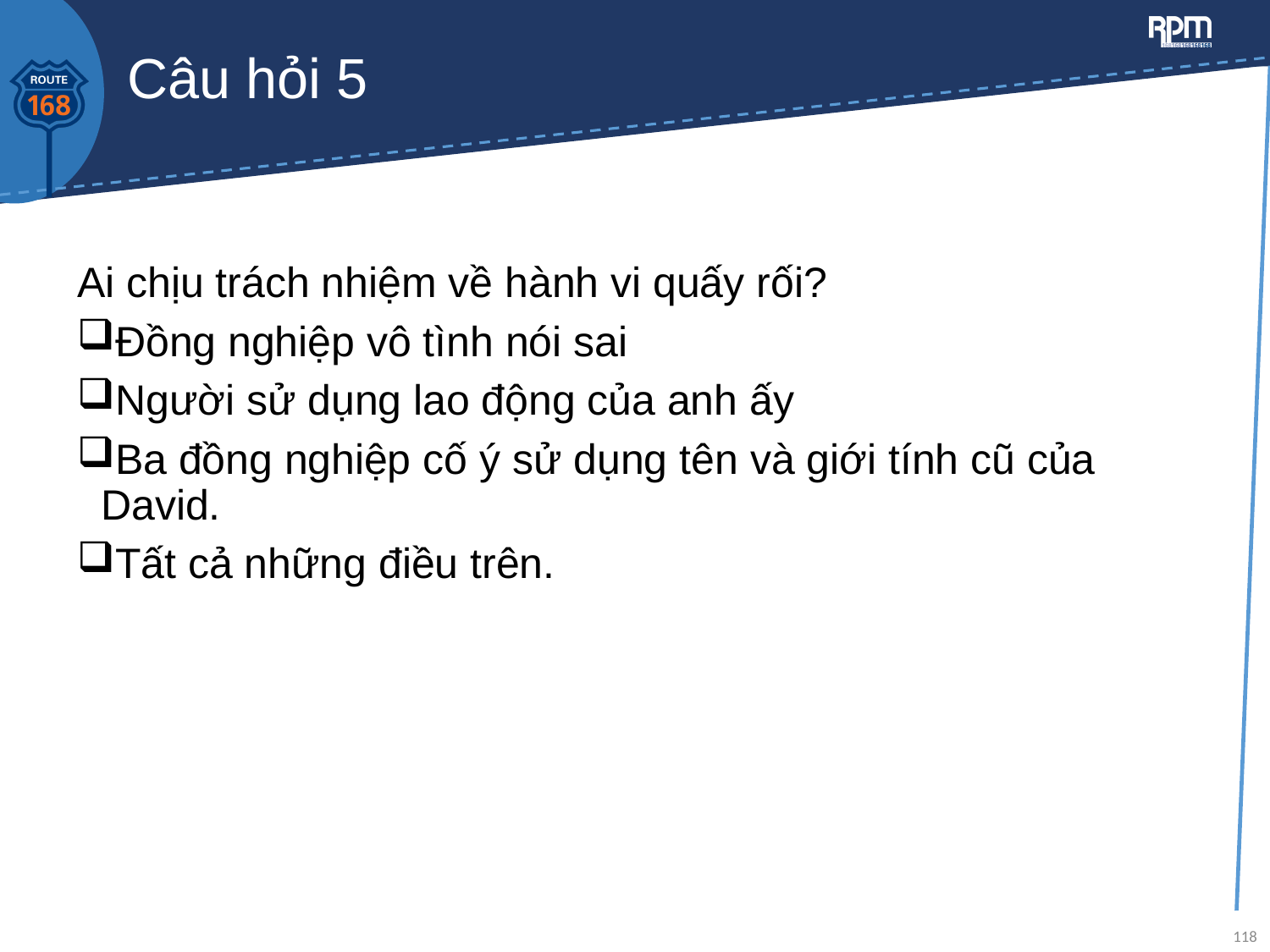

# Câu hỏi 5
Ai chịu trách nhiệm về hành vi quấy rối?
Đồng nghiệp vô tình nói sai
Người sử dụng lao động của anh ấy
Ba đồng nghiệp cố ý sử dụng tên và giới tính cũ của David.
Tất cả những điều trên.

118